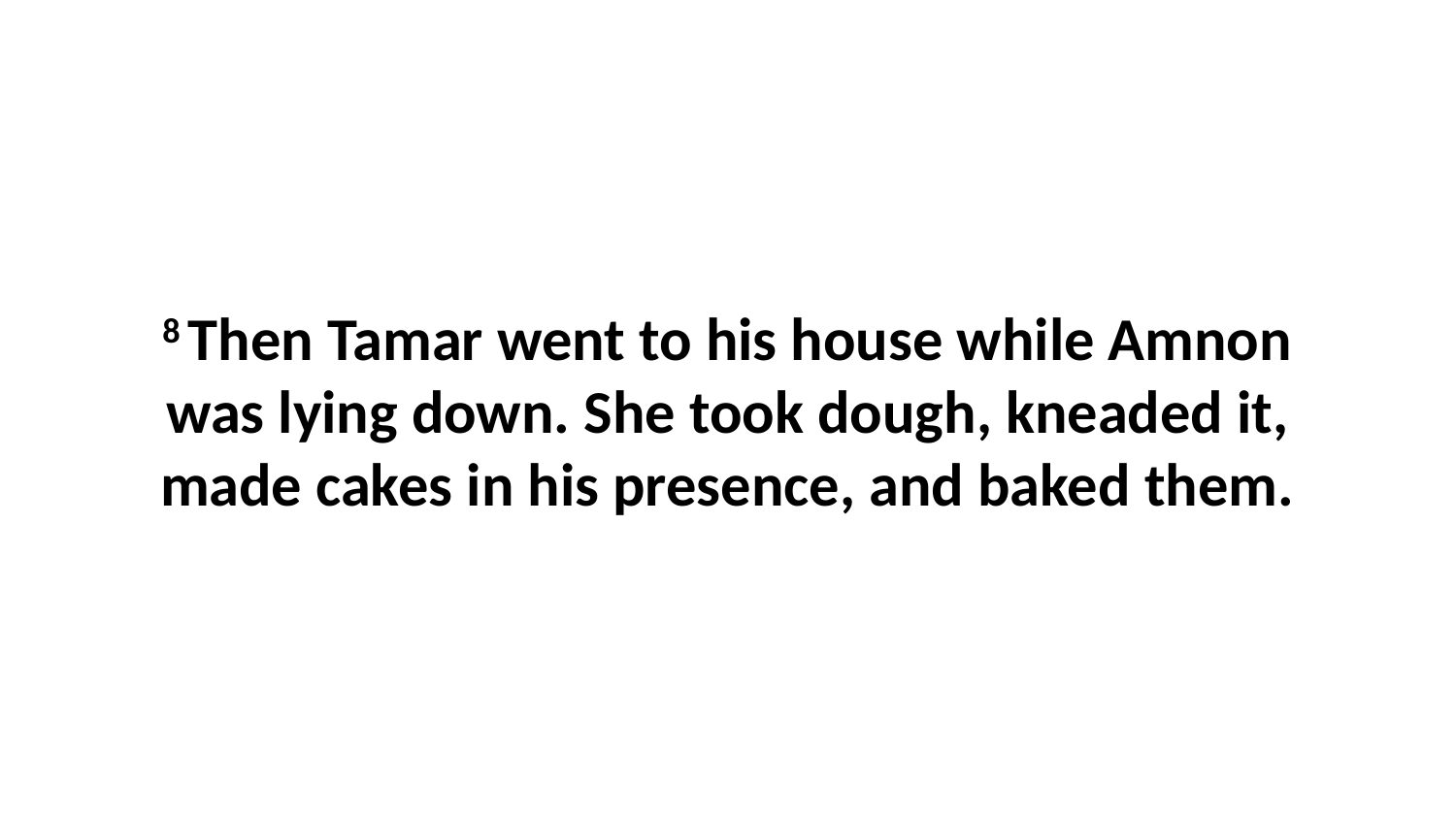

8 Then Tamar went to his house while Amnon was lying down. She took dough, kneaded it, made cakes in his presence, and baked them.